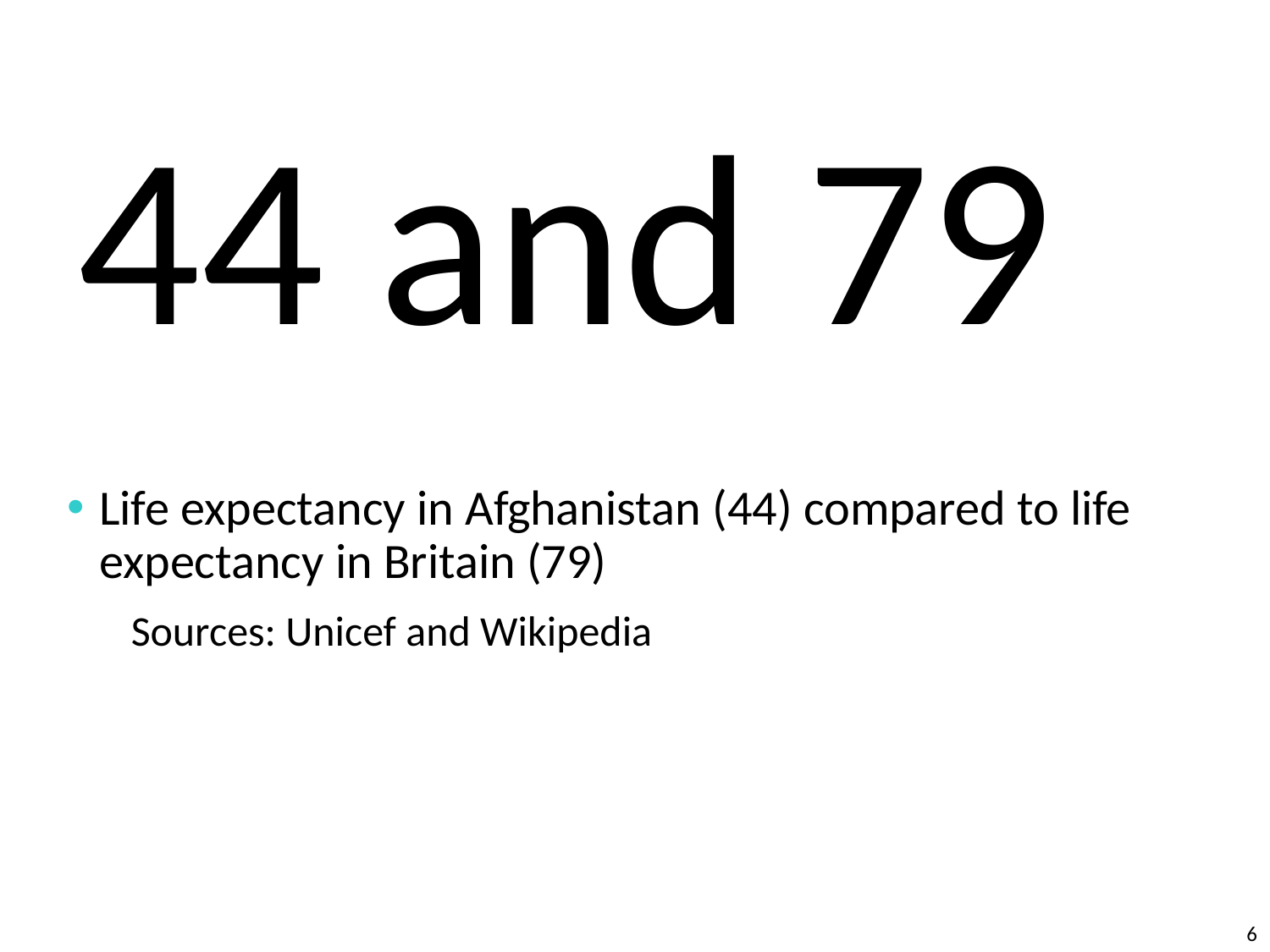

# 44 and 79
Life expectancy in Afghanistan (44) compared to life expectancy in Britain (79)
Sources: Unicef and Wikipedia
6